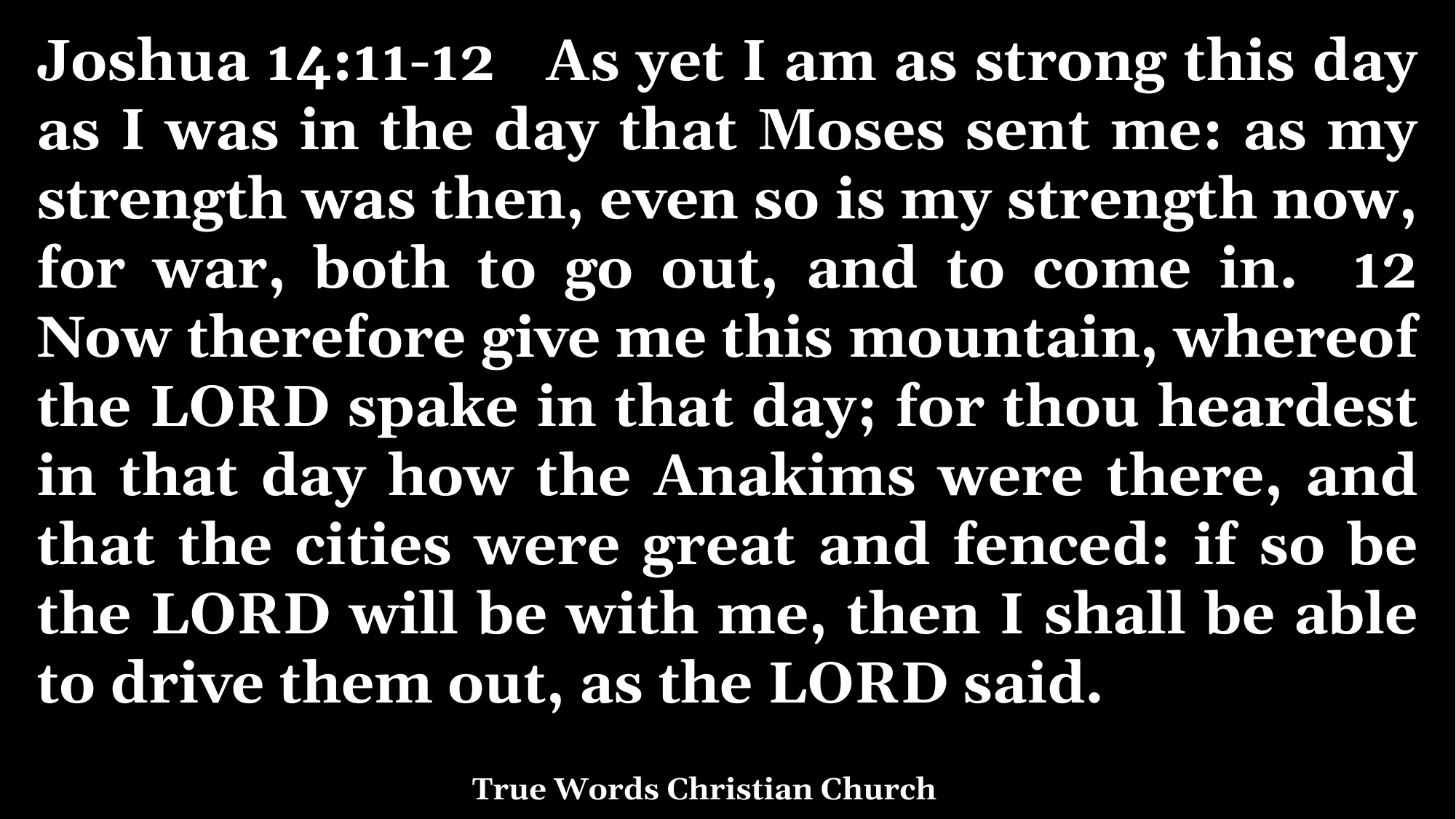

Joshua 14:11-12   As yet I am as strong this day as I was in the day that Moses sent me: as my strength was then, even so is my strength now, for war, both to go out, and to come in.  12 Now therefore give me this mountain, whereof the LORD spake in that day; for thou heardest in that day how the Anakims were there, and that the cities were great and fenced: if so be the LORD will be with me, then I shall be able to drive them out, as the LORD said.
True Words Christian Church